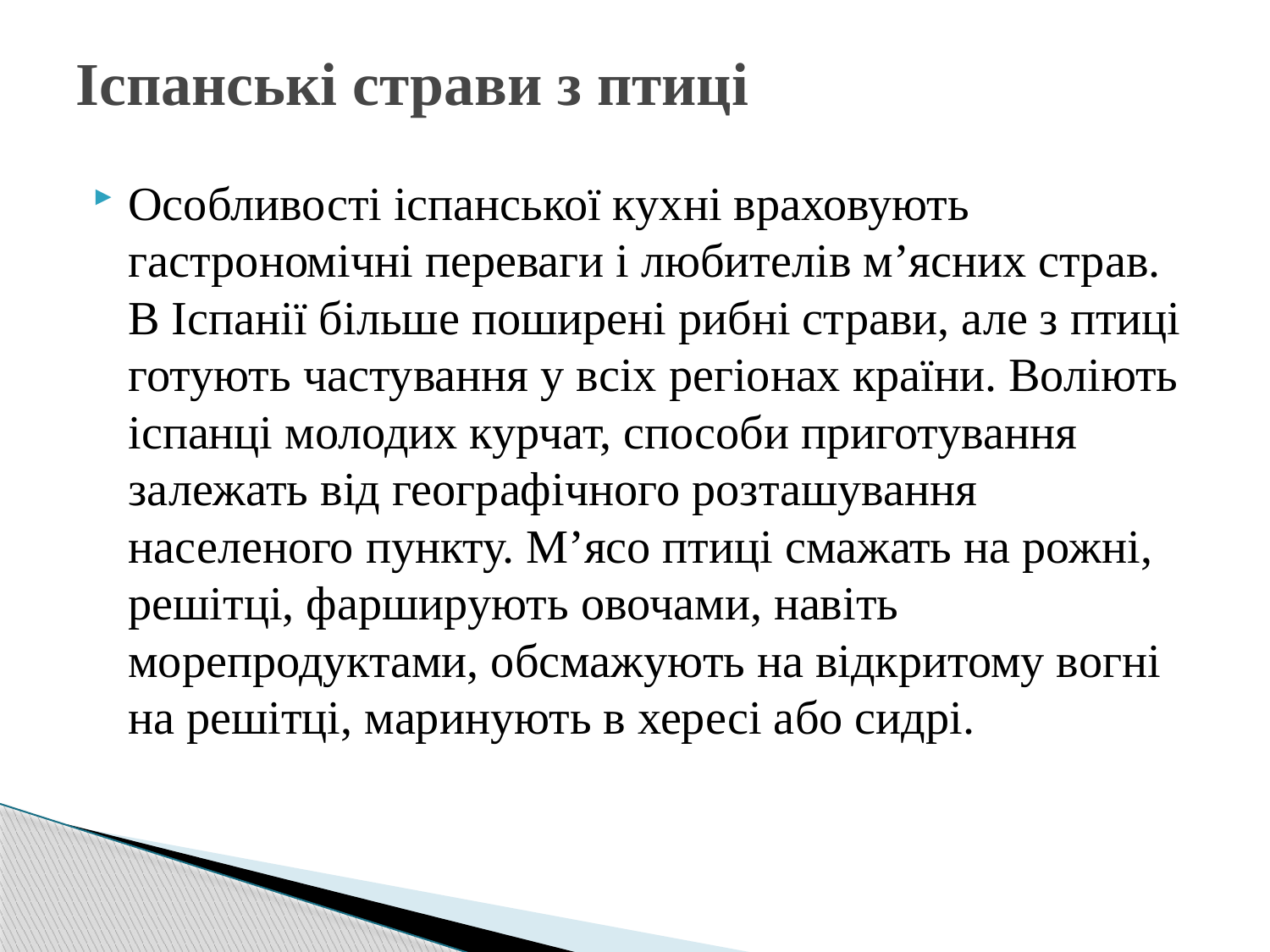

# Іспанські страви з птиці
Особливості іспанської кухні враховують гастрономічні переваги і любителів м’ясних страв. В Іспанії більше поширені рибні страви, але з птиці готують частування у всіх регіонах країни. Воліють іспанці молодих курчат, способи приготування залежать від географічного розташування населеного пункту. М’ясо птиці смажать на рожні, решітці, фарширують овочами, навіть морепродуктами, обсмажують на відкритому вогні на решітці, маринують в хересі або сидрі.